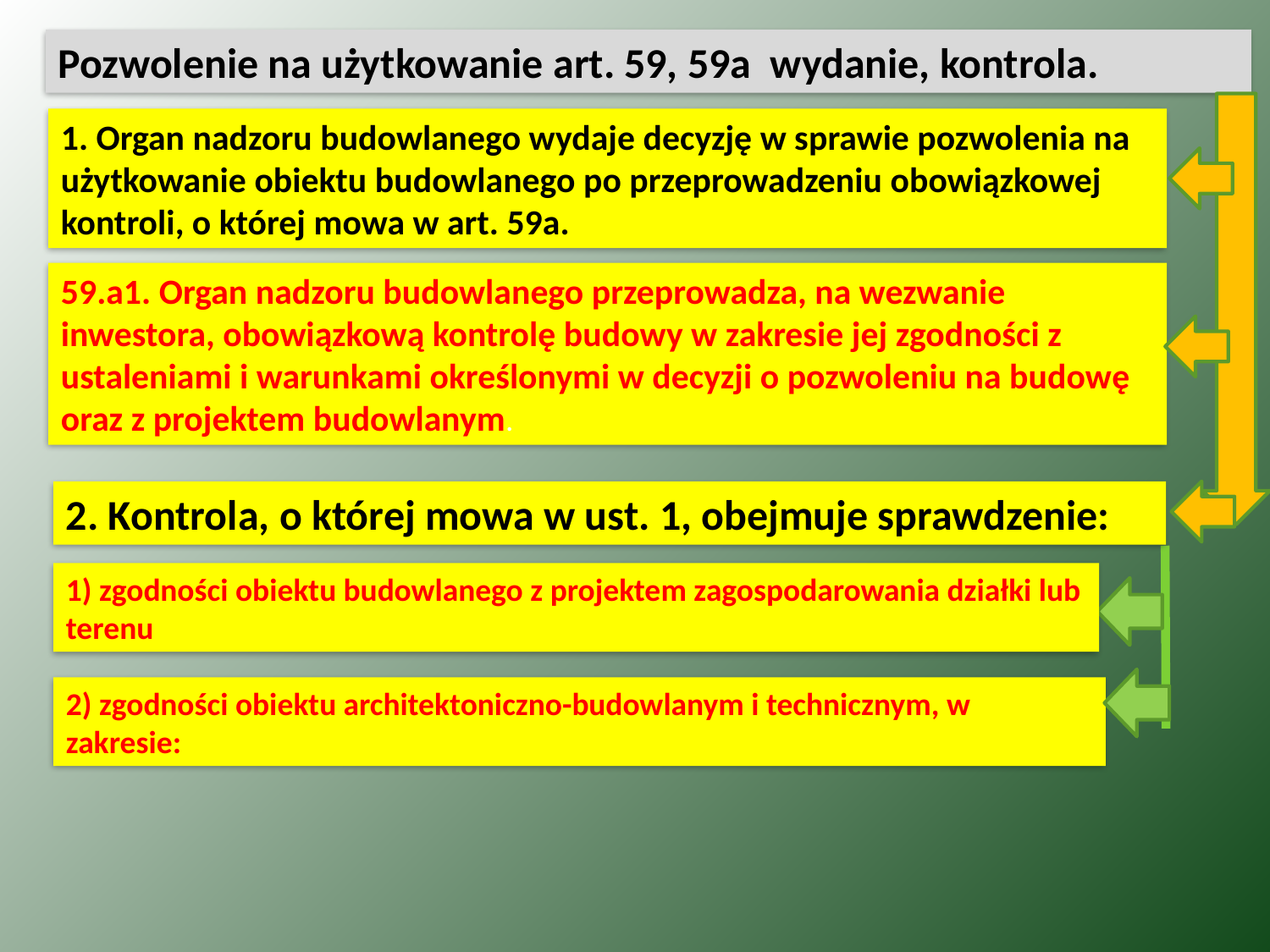

Pozwolenie na użytkowanie art. 59, 59a  wydanie, kontrola.

1. Organ nadzoru budowlanego wydaje decyzję w sprawie pozwolenia na użytkowanie obiektu budowlanego po przeprowadzeniu obowiązkowej kontroli, o której mowa w art. 59a.

59.a1. Organ nadzoru budowlanego przeprowadza, na wezwanie inwestora, obowiązkową kontrolę budowy w zakresie jej zgodności z ustaleniami i warunkami określonymi w decyzji o pozwoleniu na budowę oraz z projektem budowlanym.

2. Kontrola, o której mowa w ust. 1, obejmuje sprawdzenie:
1) zgodności obiektu budowlanego z projektem zagospodarowania działki lub terenu

2) zgodności obiektu architektoniczno-budowlanym i technicznym, w zakresie: